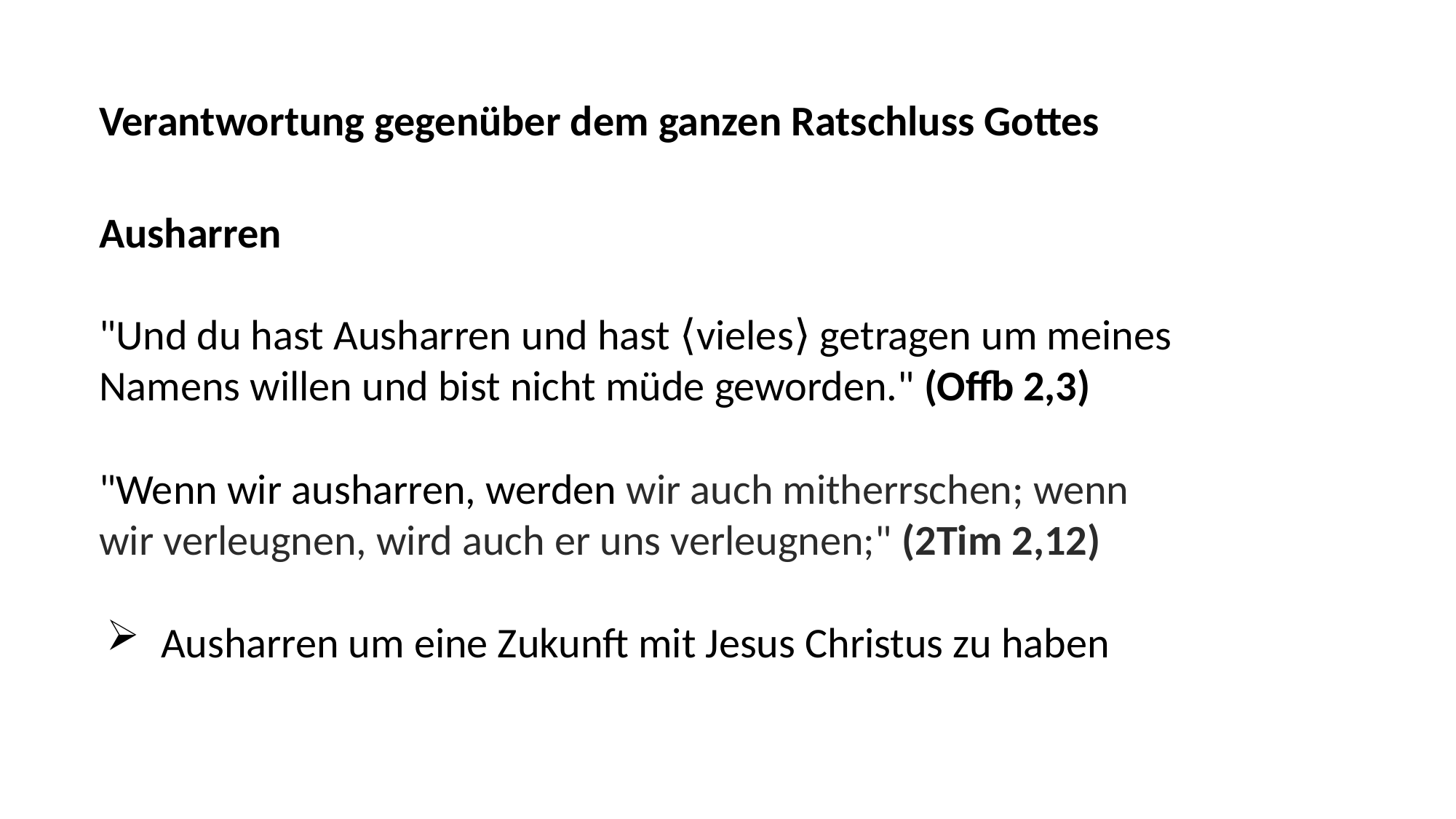

Verantwortung gegenüber dem ganzen Ratschluss Gottes
Ausharren

"Und du hast Ausharren und hast ⟨vieles⟩ getragen um meines Namens willen und bist nicht müde geworden." (Offb 2,3)
"Wenn wir ausharren, werden wir auch mitherrschen; wenn wir verleugnen, wird auch er uns verleugnen;" (2Tim 2,12)
Ausharren um eine Zukunft mit Jesus Christus zu haben